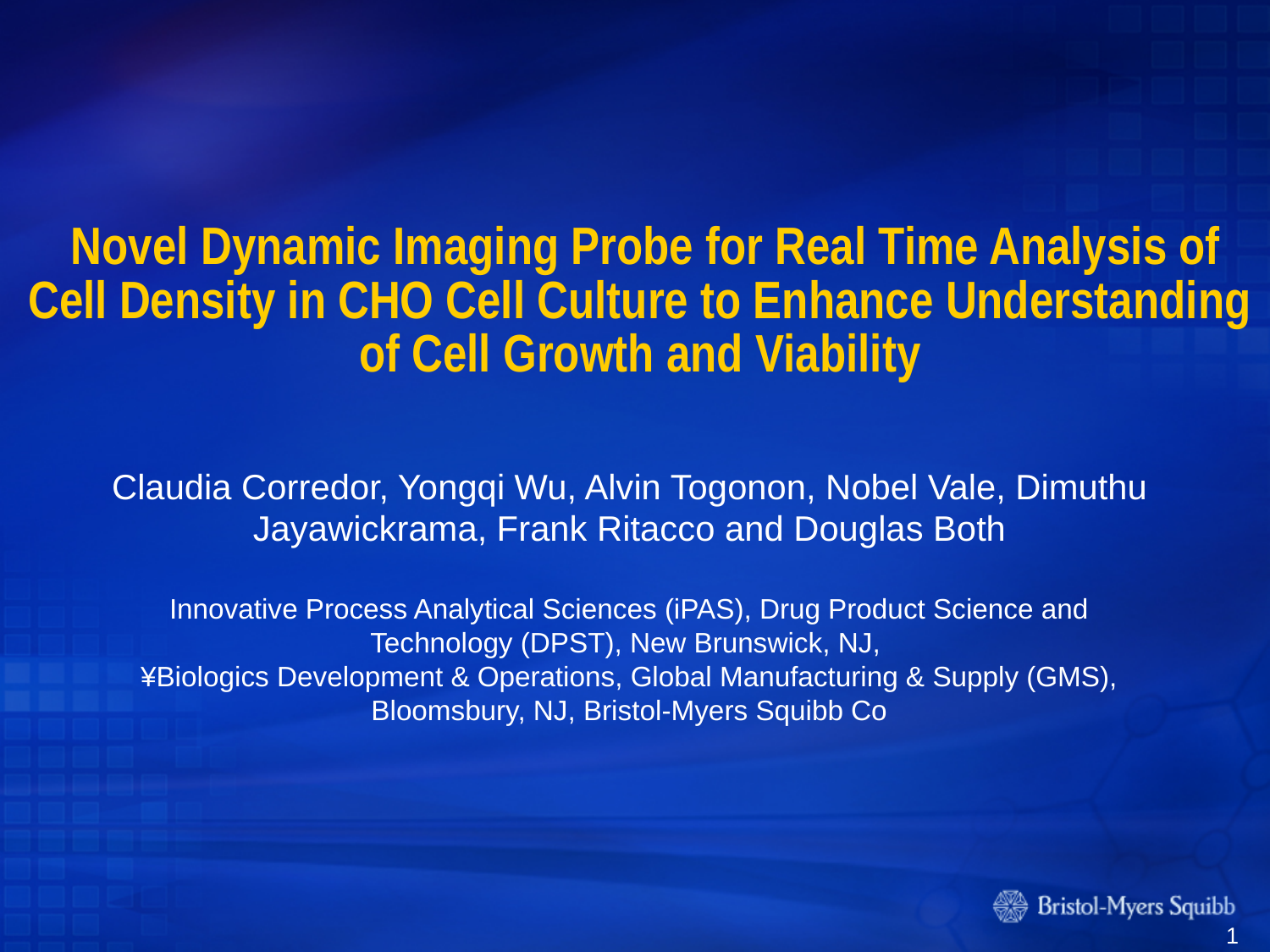

# Novel Dynamic Imaging Probe for Real Time Analysis of Cell Density in CHO Cell Culture to Enhance Understanding of Cell Growth and Viability

Claudia Corredor, Yongqi Wu, Alvin Togonon, Nobel Vale, Dimuthu Jayawickrama, Frank Ritacco and Douglas Both

Innovative Process Analytical Sciences (iPAS), Drug Product Science and Technology (DPST), New Brunswick, NJ,
¥Biologics Development & Operations, Global Manufacturing & Supply (GMS), Bloomsbury, NJ, Bristol-Myers Squibb Co